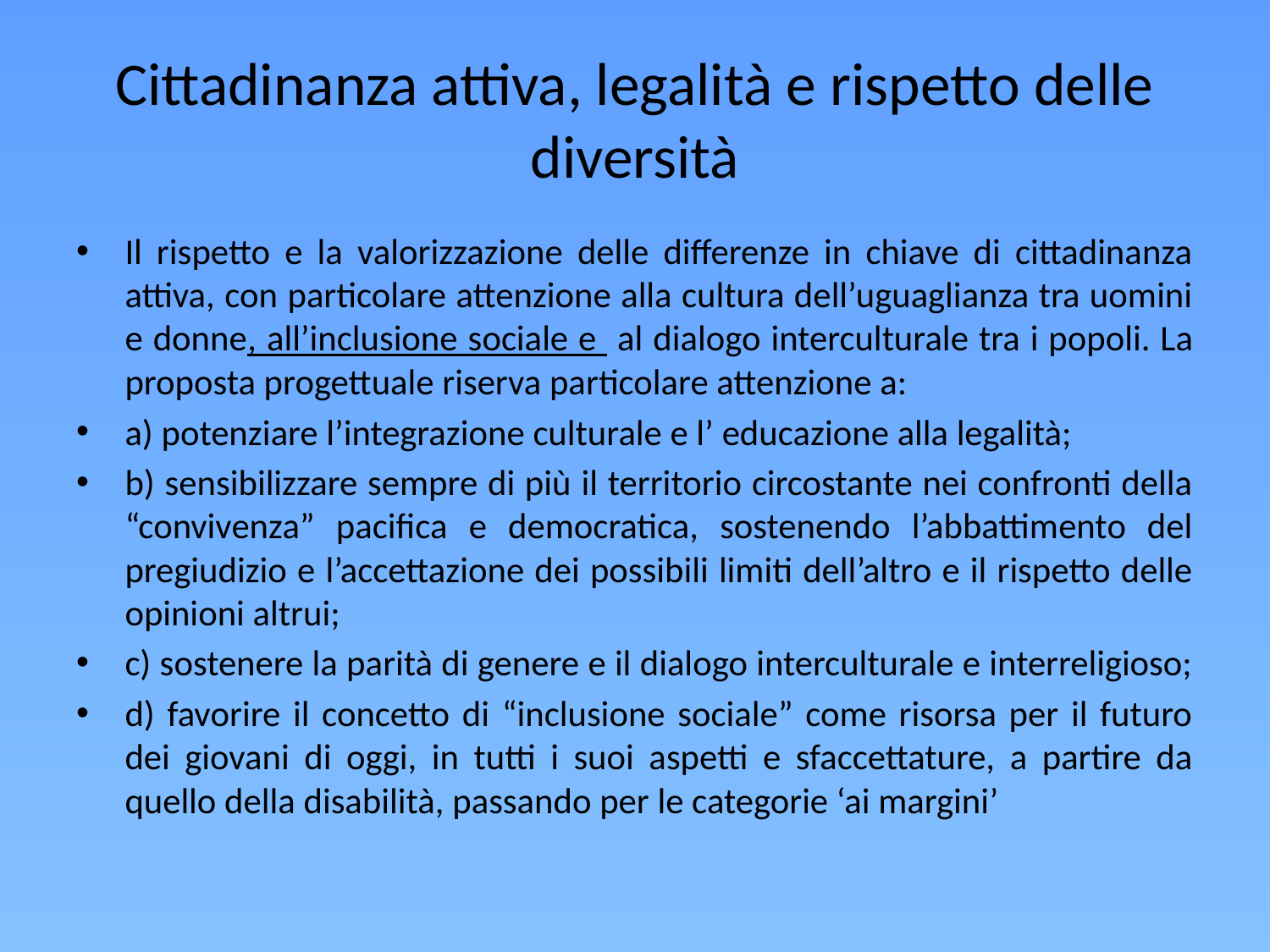

# Cittadinanza attiva, legalità e rispetto delle diversità
Il rispetto e la valorizzazione delle differenze in chiave di cittadinanza attiva, con particolare attenzione alla cultura dell’uguaglianza tra uomini e donne, all’inclusione sociale e  al dialogo interculturale tra i popoli. La proposta progettuale riserva particolare attenzione a:
a) potenziare l’integrazione culturale e l’ educazione alla legalità;
b) sensibilizzare sempre di più il territorio circostante nei confronti della “convivenza” pacifica e democratica, sostenendo l’abbattimento del pregiudizio e l’accettazione dei possibili limiti dell’altro e il rispetto delle opinioni altrui;
c) sostenere la parità di genere e il dialogo interculturale e interreligioso;
d) favorire il concetto di “inclusione sociale” come risorsa per il futuro dei giovani di oggi, in tutti i suoi aspetti e sfaccettature, a partire da quello della disabilità, passando per le categorie ‘ai margini’